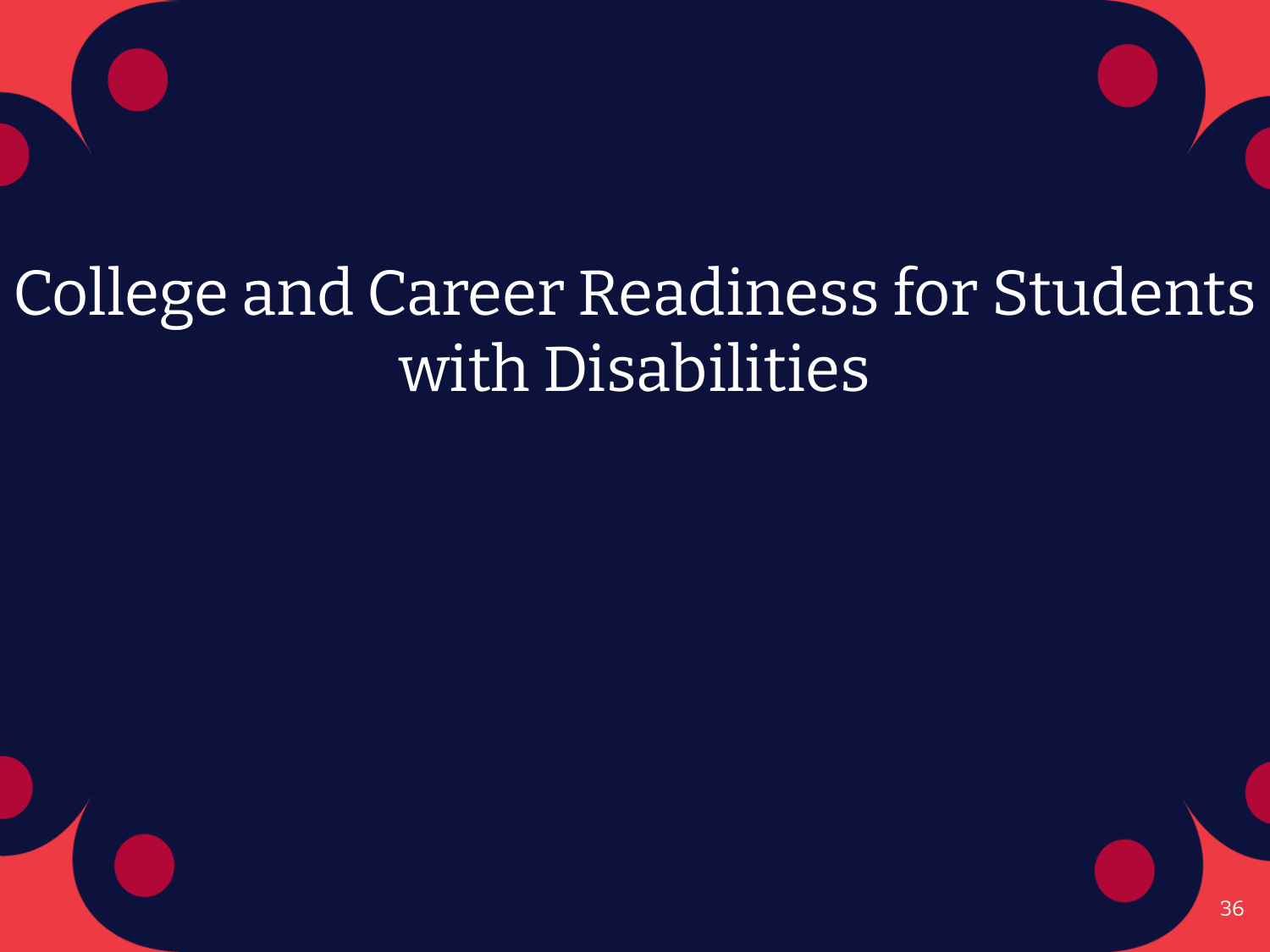

# College and Career Readiness for Students with Disabilities
36